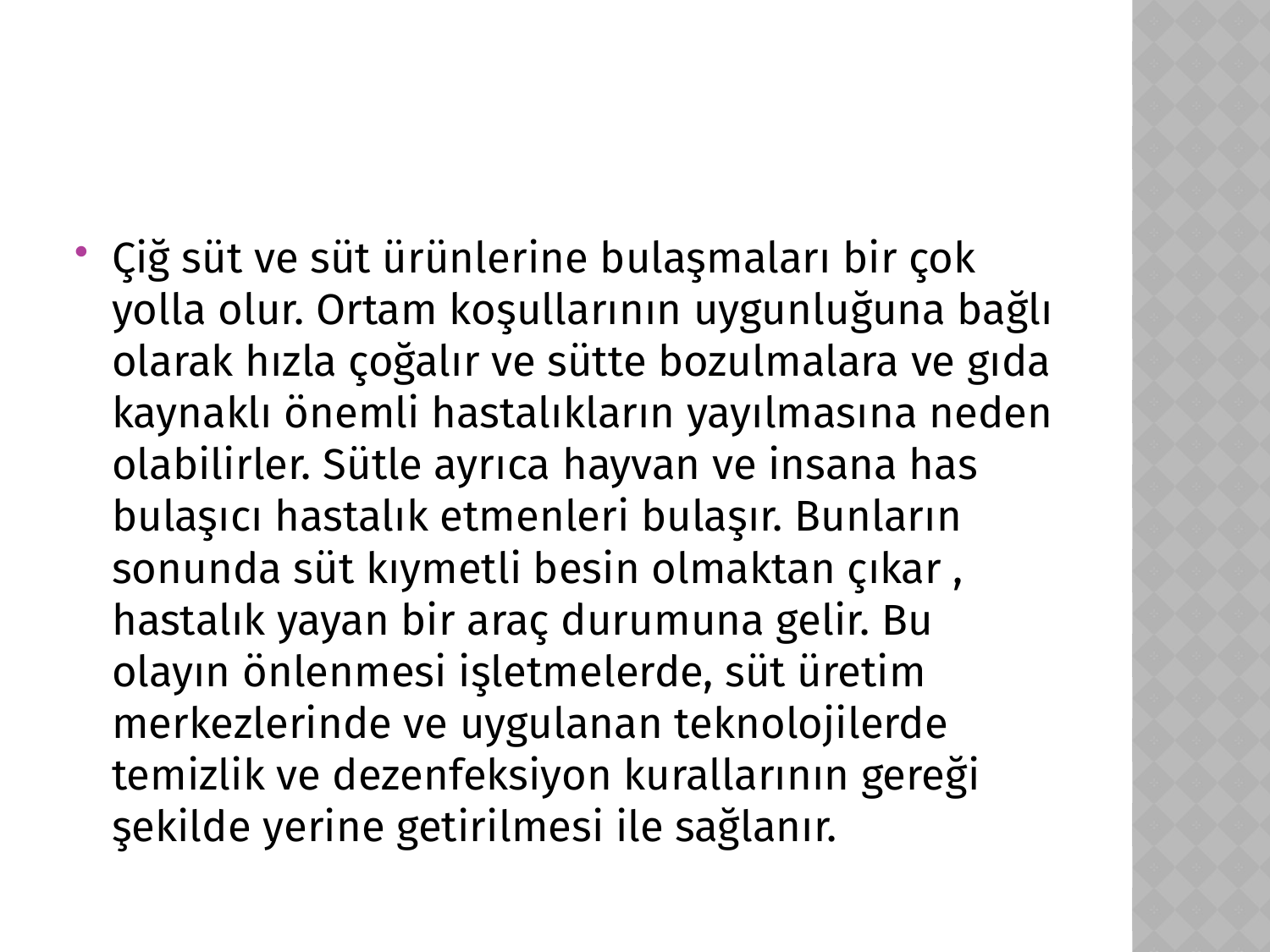

Çiğ süt ve süt ürünlerine bulaşmaları bir çok yolla olur. Ortam koşullarının uygunluğuna bağlı olarak hızla çoğalır ve sütte bozulmalara ve gıda kaynaklı önemli hastalıkların yayılmasına neden olabilirler. Sütle ayrıca hayvan ve insana has bulaşıcı hastalık etmenleri bulaşır. Bunların sonunda süt kıymetli besin olmaktan çıkar , hastalık yayan bir araç durumuna gelir. Bu olayın önlenmesi işletmelerde, süt üretim merkezlerinde ve uygulanan teknolojilerde temizlik ve dezenfeksiyon kurallarının gereği şekilde yerine getirilmesi ile sağlanır.